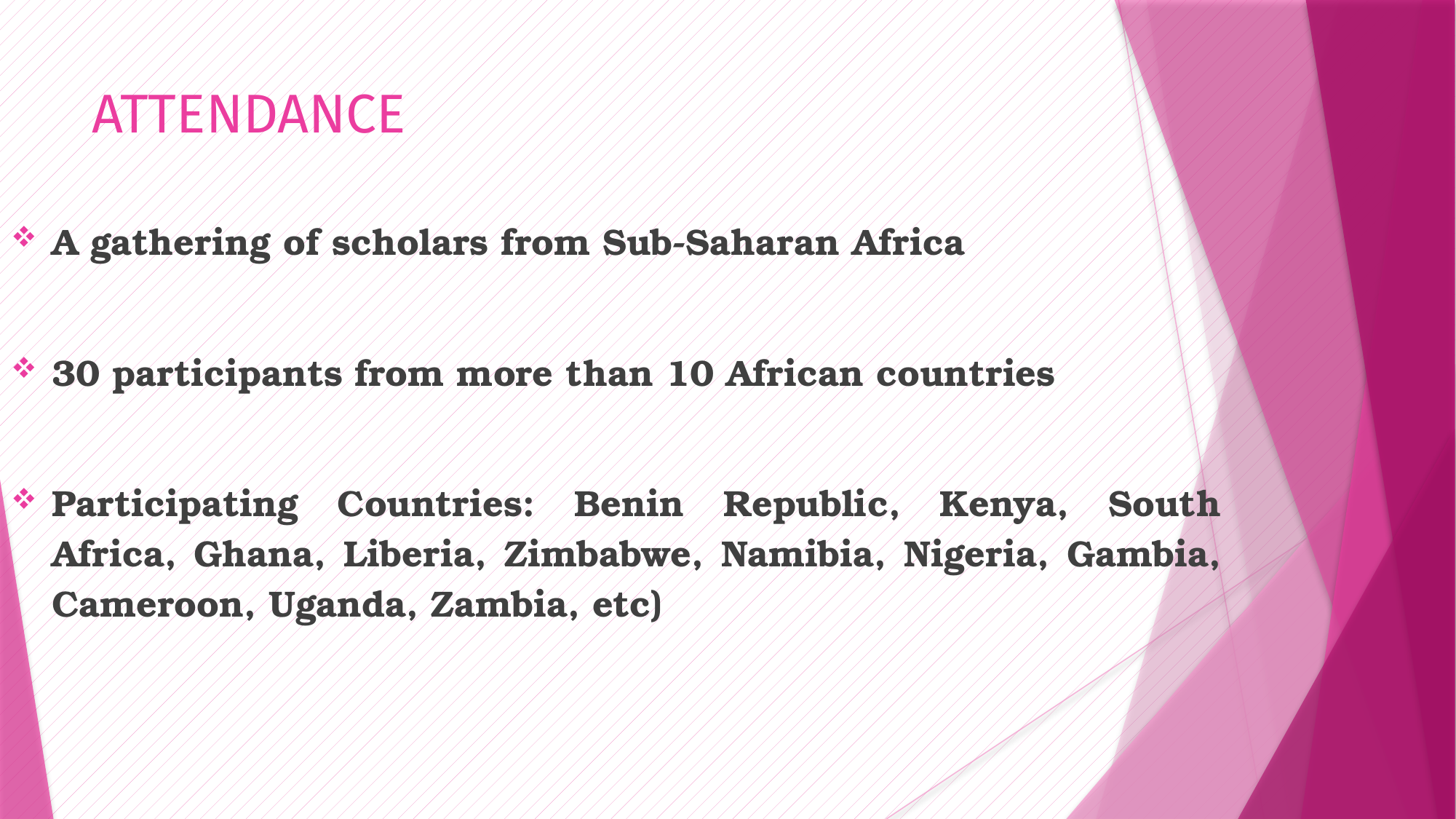

# ATTENDANCE

A gathering of scholars from Sub-Saharan Africa

30 participants from more than 10 African countries

Participating Countries: Benin Republic, Kenya, South Africa, Ghana, Liberia, Zimbabwe, Namibia, Nigeria, Gambia, Cameroon, Uganda, Zambia, etc)